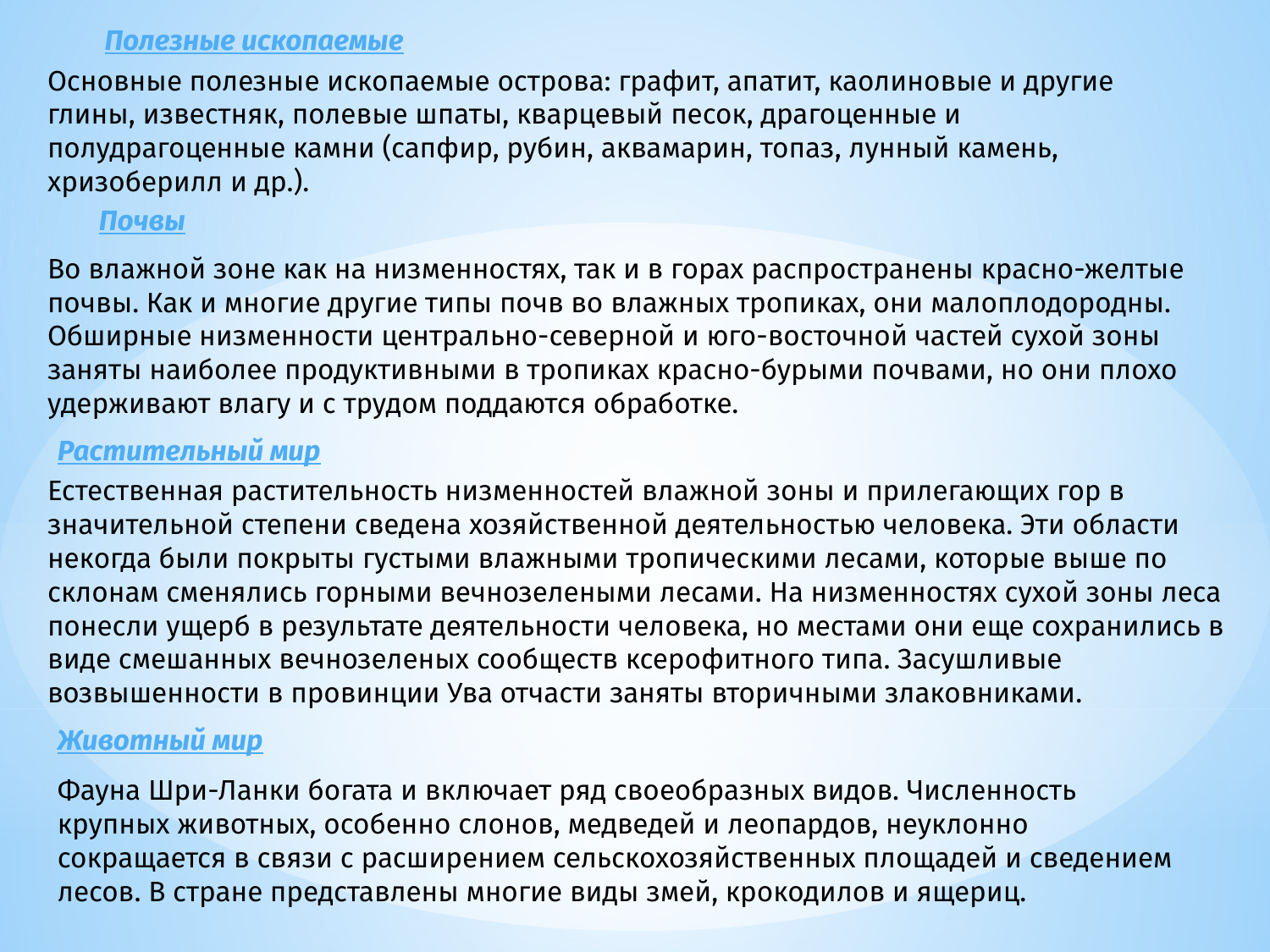

Полезные ископаемые
Основные полезные ископаемые острова: графит, апатит, каолиновые и другие глины, известняк, полевые шпаты, кварцевый песок, драгоценные и полудрагоценные камни (сапфир, рубин, аквамарин, топаз, лунный камень, хризоберилл и др.).
Почвы

Во влажной зоне как на низменностях, так и в горах распространены красно-желтые почвы. Как и многие другие типы почв во влажных тропиках, они малоплодородны. Обширные низменности центрально-северной и юго-восточной частей сухой зоны заняты наиболее продуктивными в тропиках красно-бурыми почвами, но они плохо удерживают влагу и с трудом поддаются обработке.
Растительный мир
Естественная растительность низменностей влажной зоны и прилегающих гор в значительной степени сведена хозяйственной деятельностью человека. Эти области некогда были покрыты густыми влажными тропическими лесами, которые выше по склонам сменялись горными вечнозелеными лесами. На низменностях сухой зоны леса понесли ущерб в результате деятельности человека, но местами они еще сохранились в виде смешанных вечнозеленых сообществ ксерофитного типа. Засушливые возвышенности в провинции Ува отчасти заняты вторичными злаковниками.
Животный мир
Фауна Шри-Ланки богата и включает ряд своеобразных видов. Численность крупных животных, особенно слонов, медведей и леопардов, неуклонно сокращается в связи с расширением сельскохозяйственных площадей и сведением лесов. В стране представлены многие виды змей, крокодилов и ящериц.